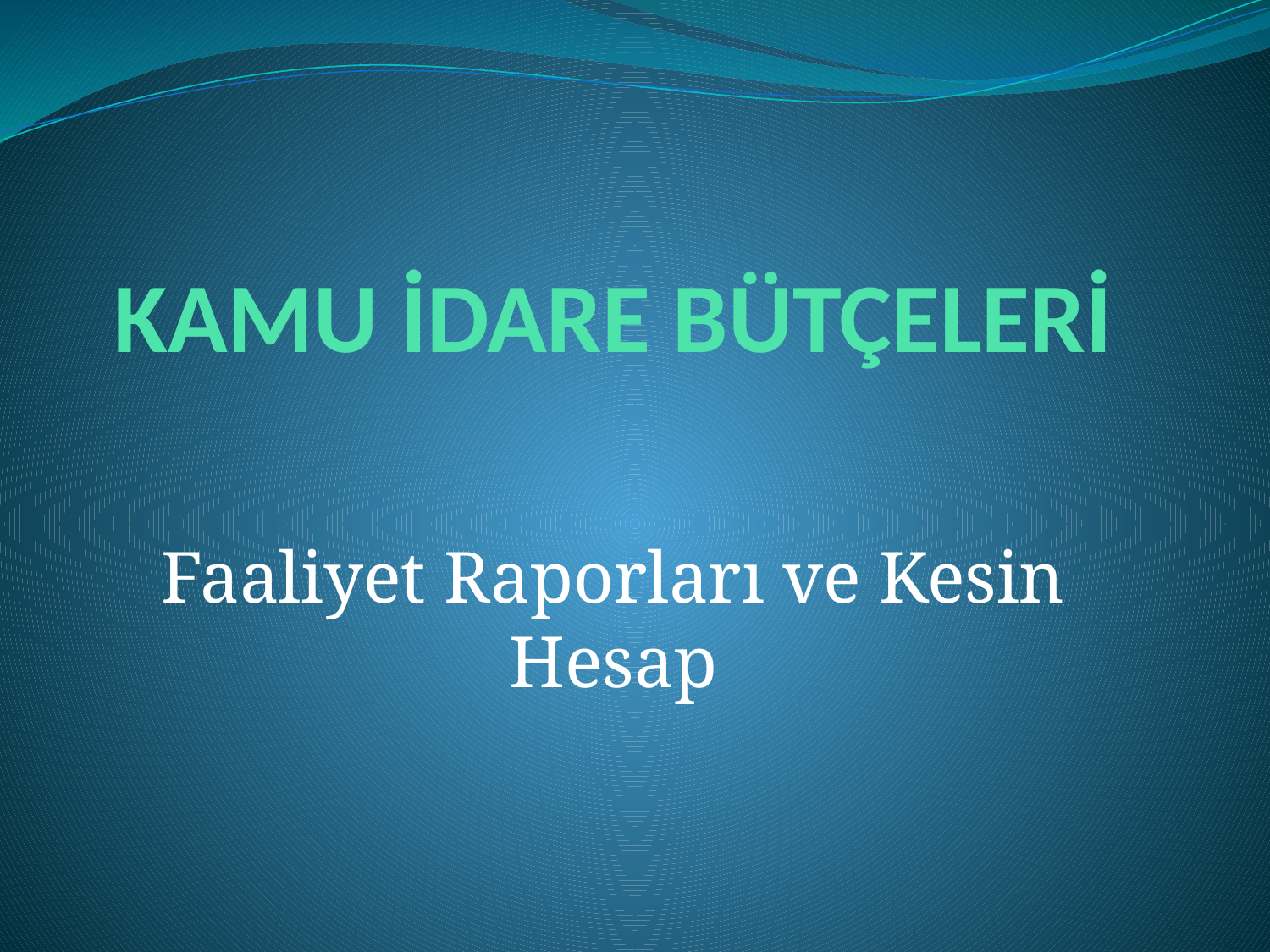

# KAMU İDARE BÜTÇELERİ
Faaliyet Raporları ve Kesin Hesap